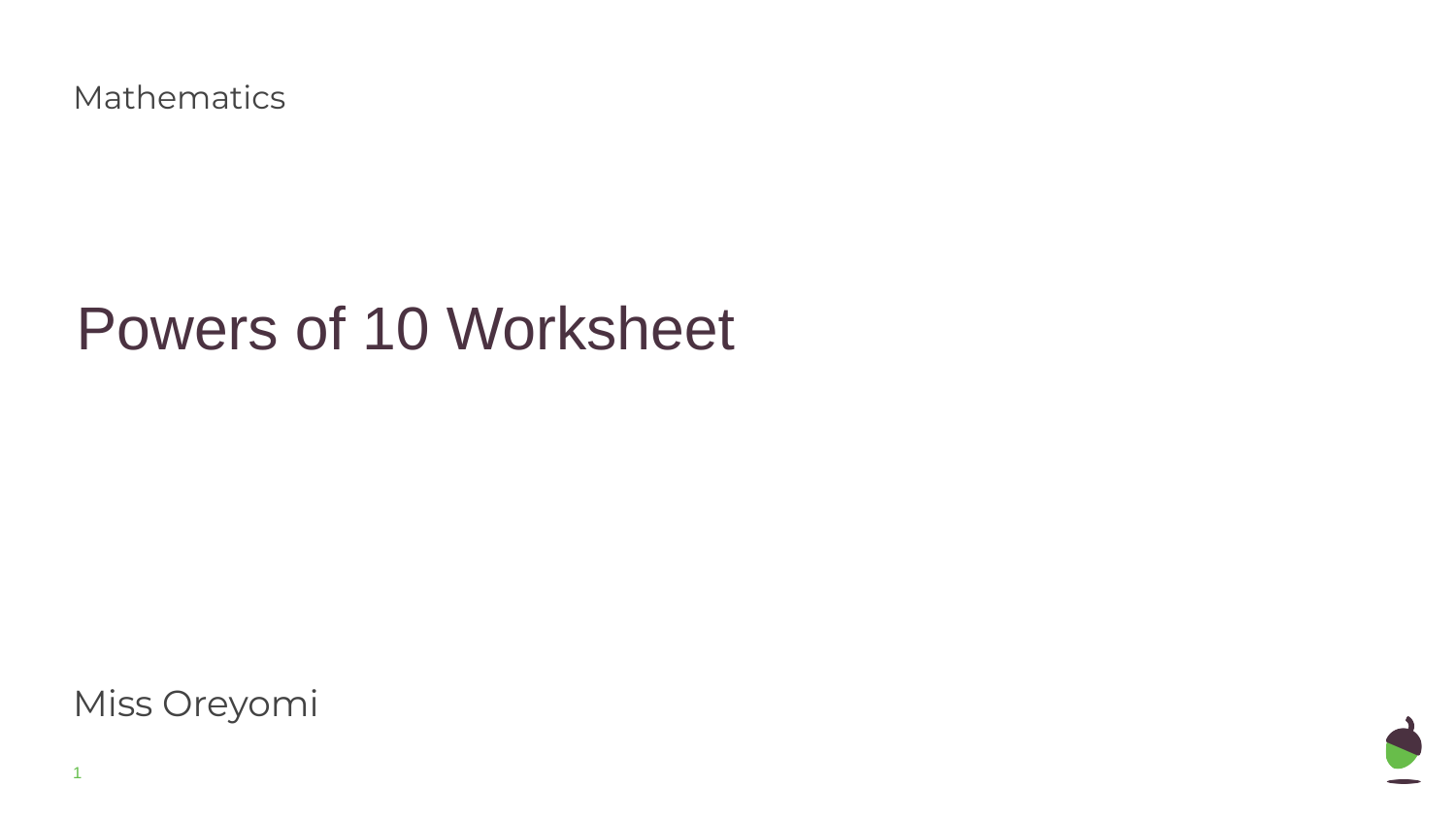

Mathematics
Powers of 10 Worksheet
Miss Oreyomi
Miss Oreyomi
1